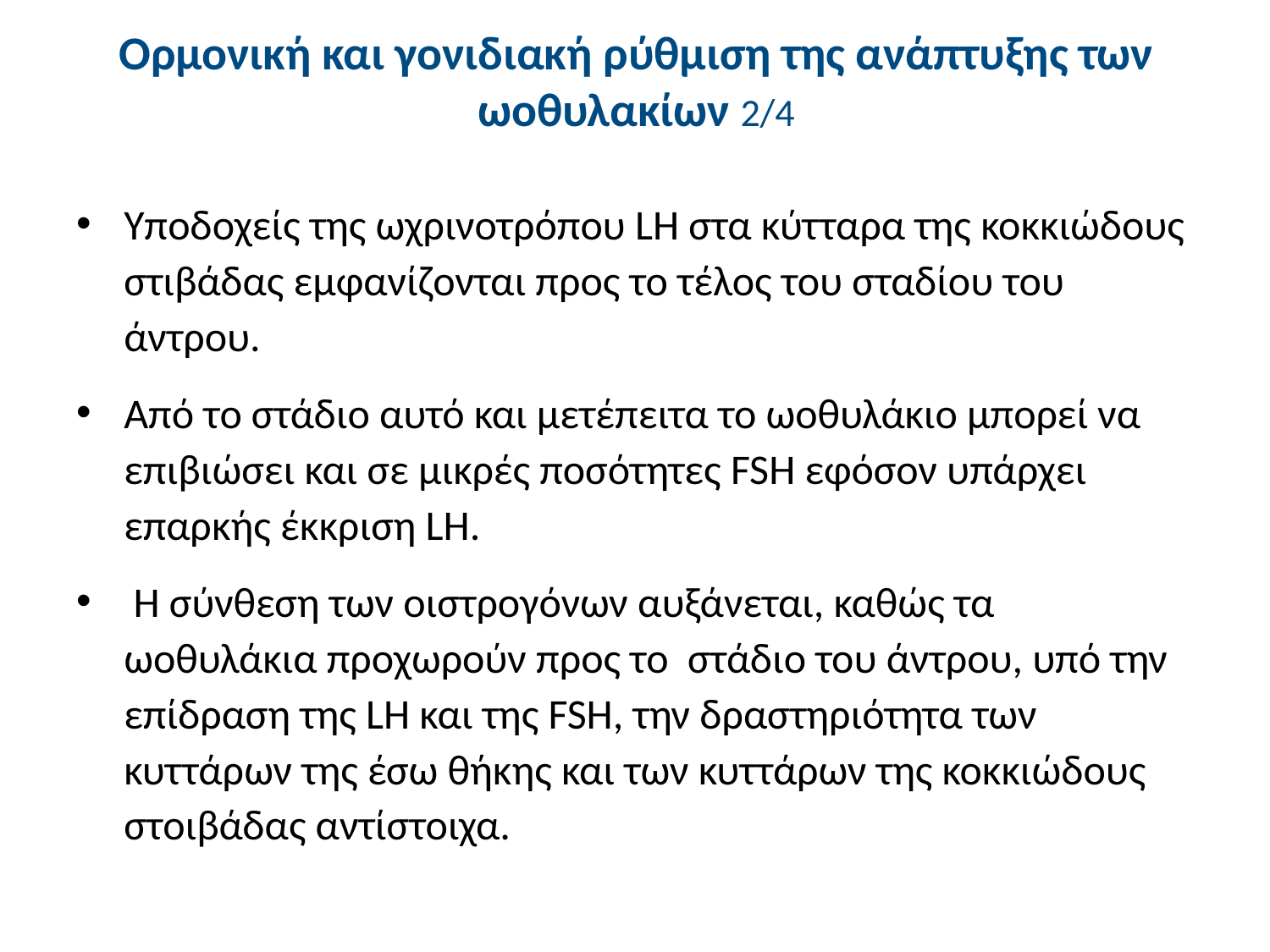

# Ορμονική και γονιδιακή ρύθμιση της ανάπτυξης των ωοθυλακίων 2/4
Υποδοχείς της ωχρινοτρόπου LH στα κύτταρα της κοκκιώδους στιβάδας εμφανίζονται προς το τέλος του σταδίου του άντρου.
Από το στάδιο αυτό και μετέπειτα το ωοθυλάκιο μπορεί να επιβιώσει και σε μικρές ποσότητες FSH εφόσον υπάρχει επαρκής έκκριση LH.
 Η σύνθεση των οιστρογόνων αυξάνεται, καθώς τα ωοθυλάκια προχωρούν προς το  στάδιο του άντρου, υπό την επίδραση της LH και της FSΗ, την δραστηριότητα των κυττάρων της έσω θήκης και των κυττάρων της κοκκιώδους στοιβάδας αντίστοιχα.